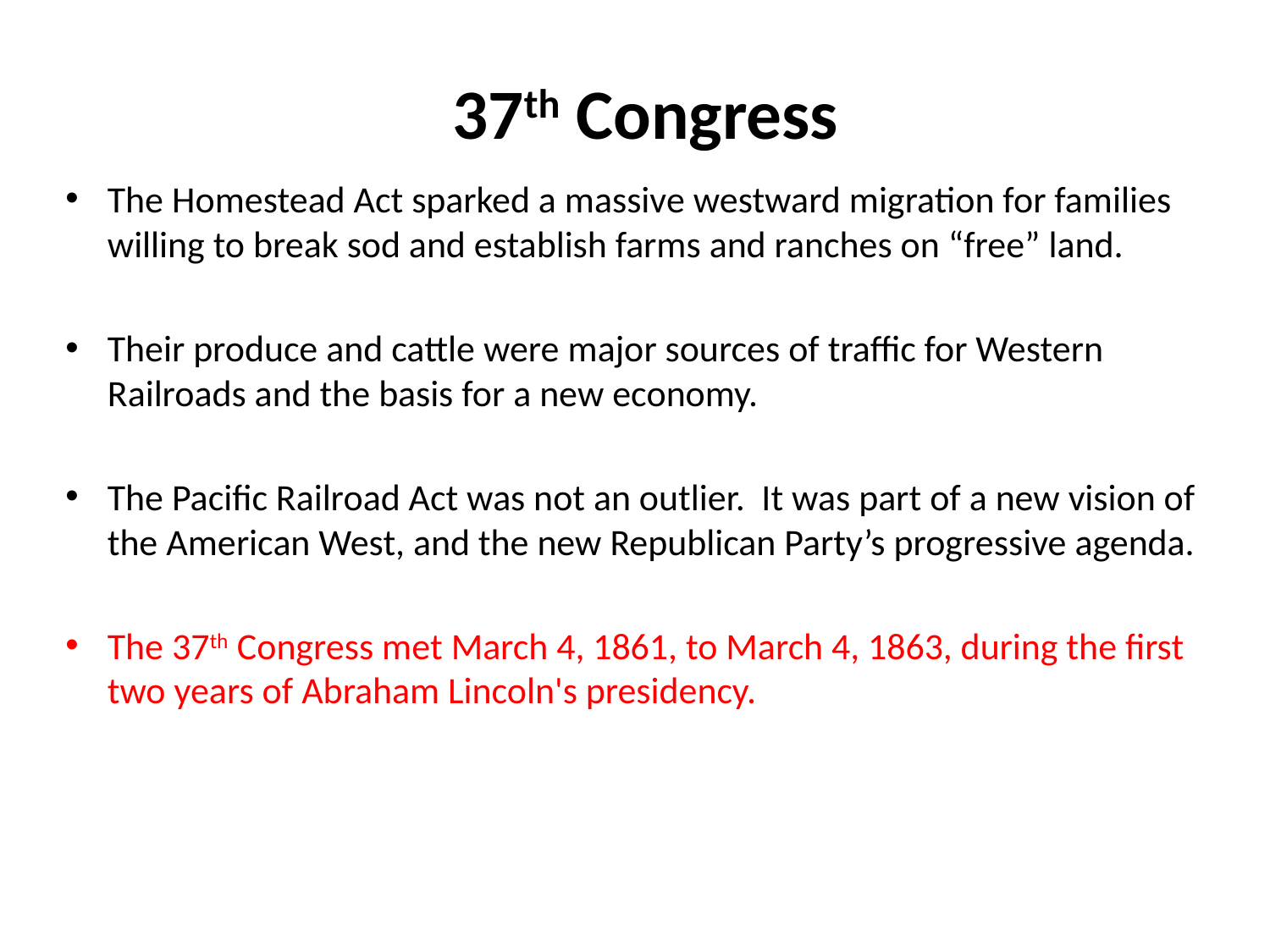

# 37th Congress
The Homestead Act sparked a massive westward migration for families willing to break sod and establish farms and ranches on “free” land.

Their produce and cattle were major sources of traffic for Western Railroads and the basis for a new economy.

The Pacific Railroad Act was not an outlier.  It was part of a new vision of the American West, and the new Republican Party’s progressive agenda.

The 37th Congress met March 4, 1861, to March 4, 1863, during the first two years of Abraham Lincoln's presidency.